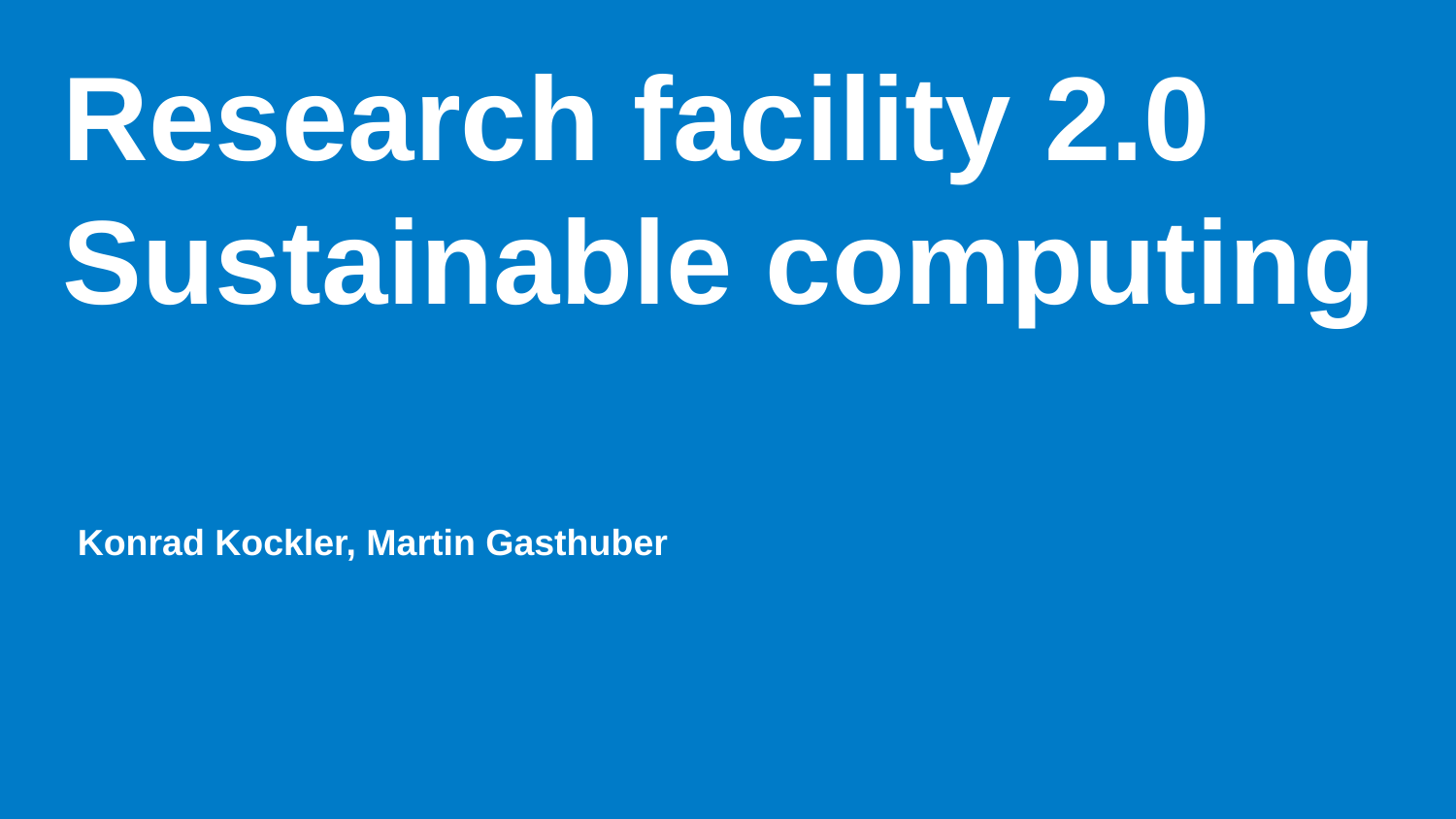

# Research facility 2.0 Sustainable computing

Konrad Kockler, Martin Gasthuber